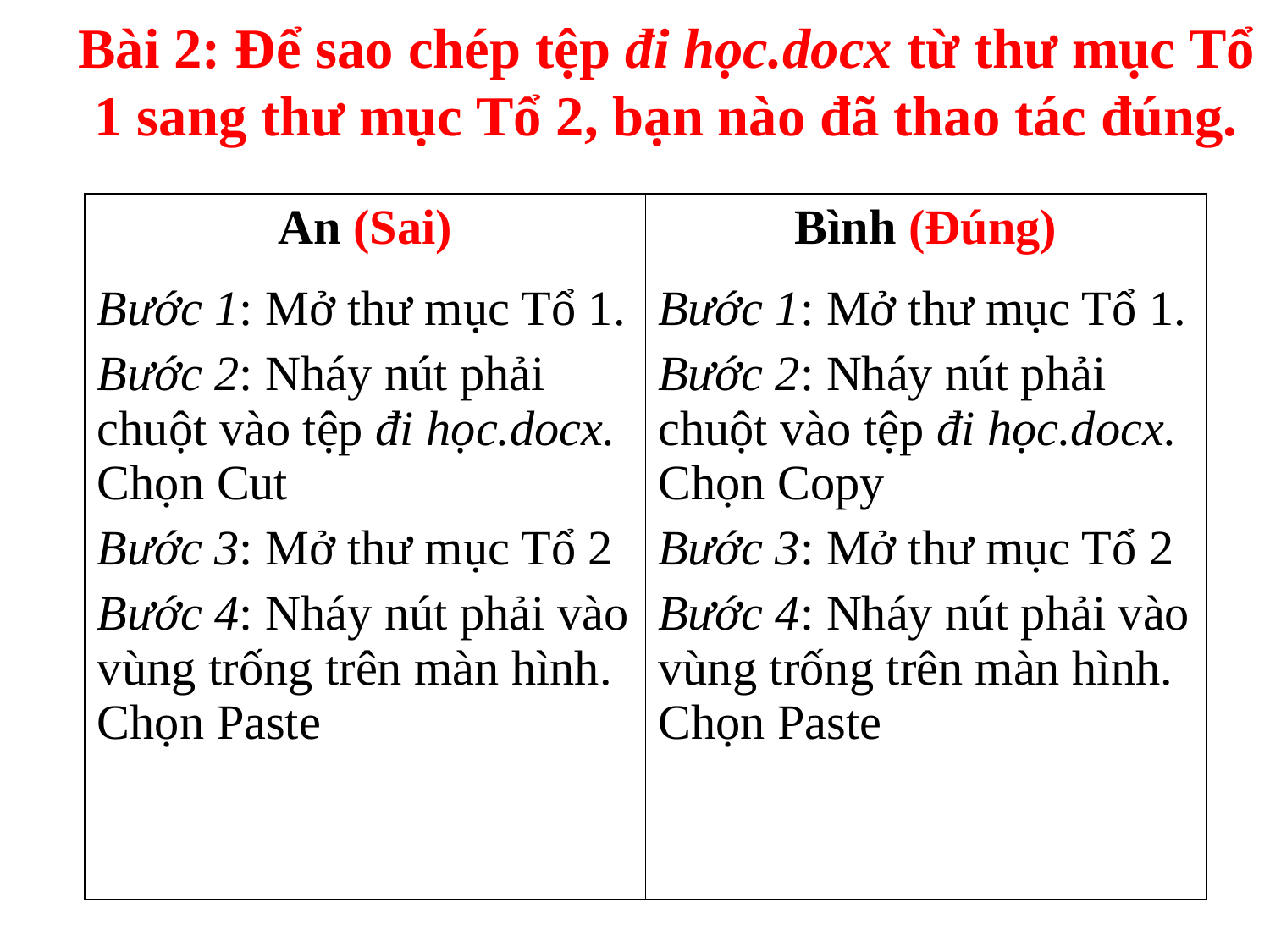

# Bài 2: Để sao chép tệp đi học.docx từ thư mục Tổ 1 sang thư mục Tổ 2, bạn nào đã thao tác đúng.
| An (Sai) Bước 1: Mở thư mục Tổ 1. Bước 2: Nháy nút phải chuột vào tệp đi học.docx. Chọn Cut Bước 3: Mở thư mục Tổ 2 Bước 4: Nháy nút phải vào vùng trống trên màn hình. Chọn Paste | Bình (Đúng) Bước 1: Mở thư mục Tổ 1. Bước 2: Nháy nút phải chuột vào tệp đi học.docx. Chọn Copy Bước 3: Mở thư mục Tổ 2 Bước 4: Nháy nút phải vào vùng trống trên màn hình. Chọn Paste |
| --- | --- |